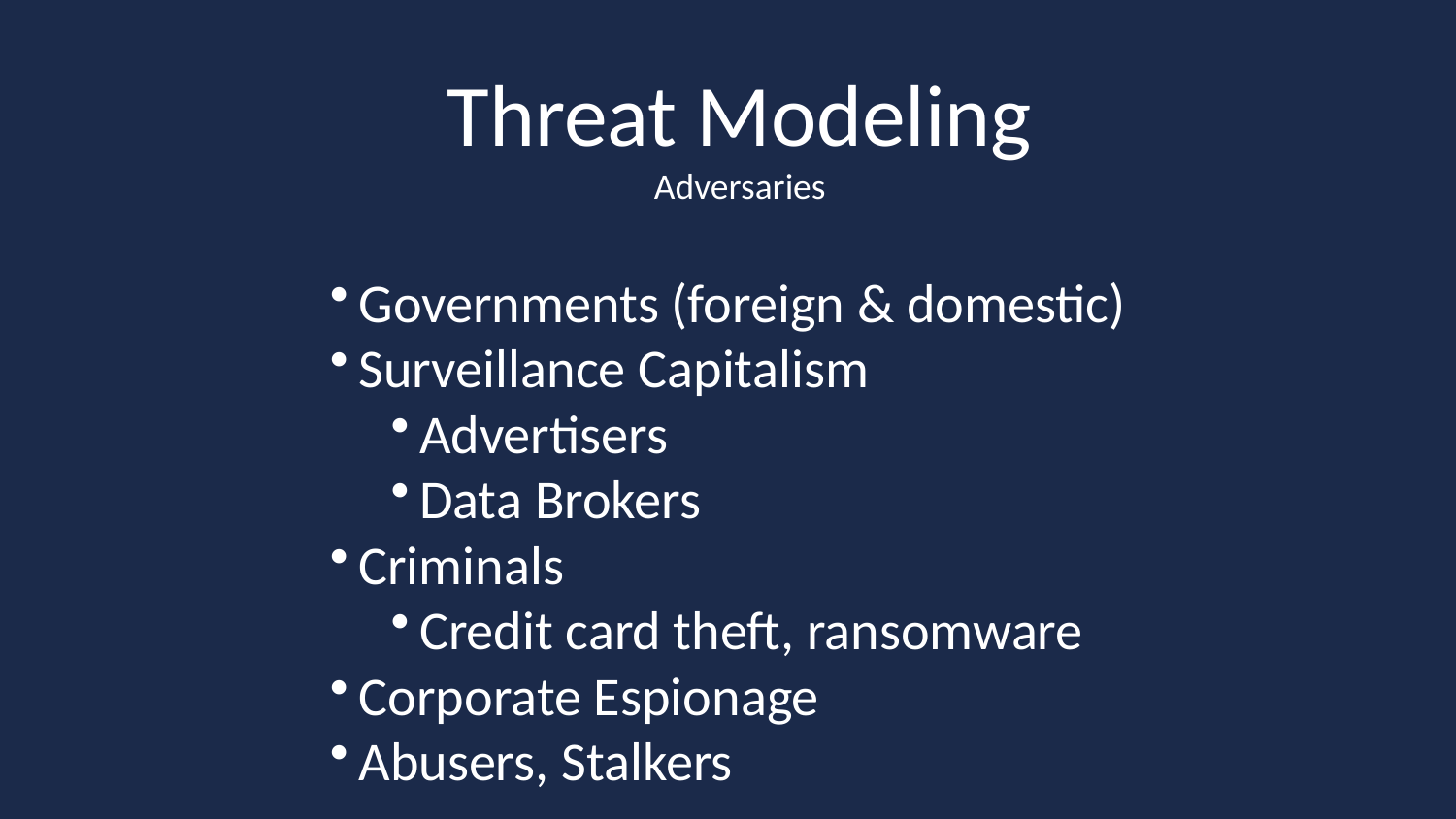

Threat Modeling
Adversaries
Governments (foreign & domestic)
Surveillance Capitalism
Advertisers
Data Brokers
Criminals
Credit card theft, ransomware
Corporate Espionage
Abusers, Stalkers